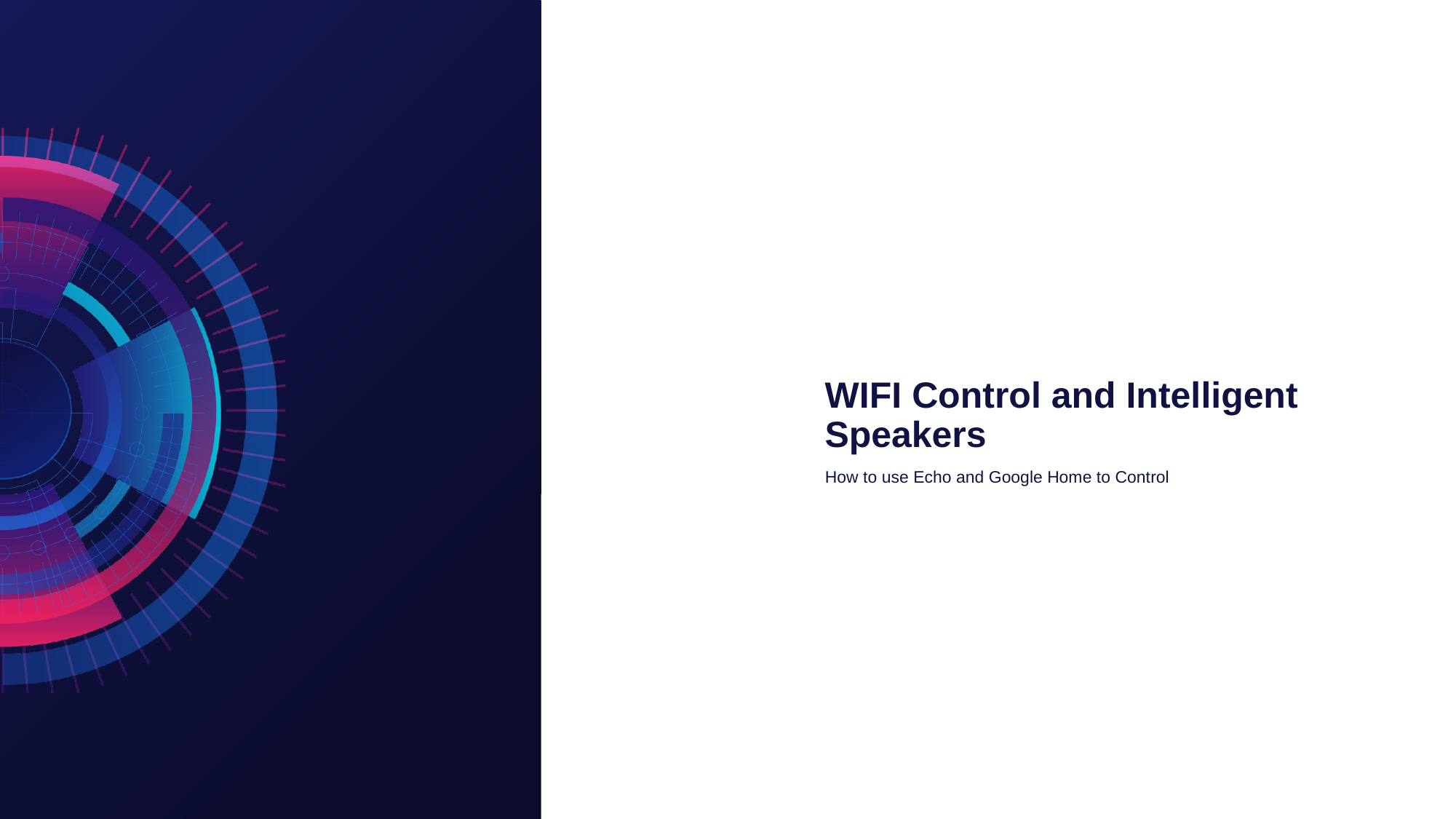

# WIFI Control and Intelligent Speakers
How to use Echo and Google Home to Control